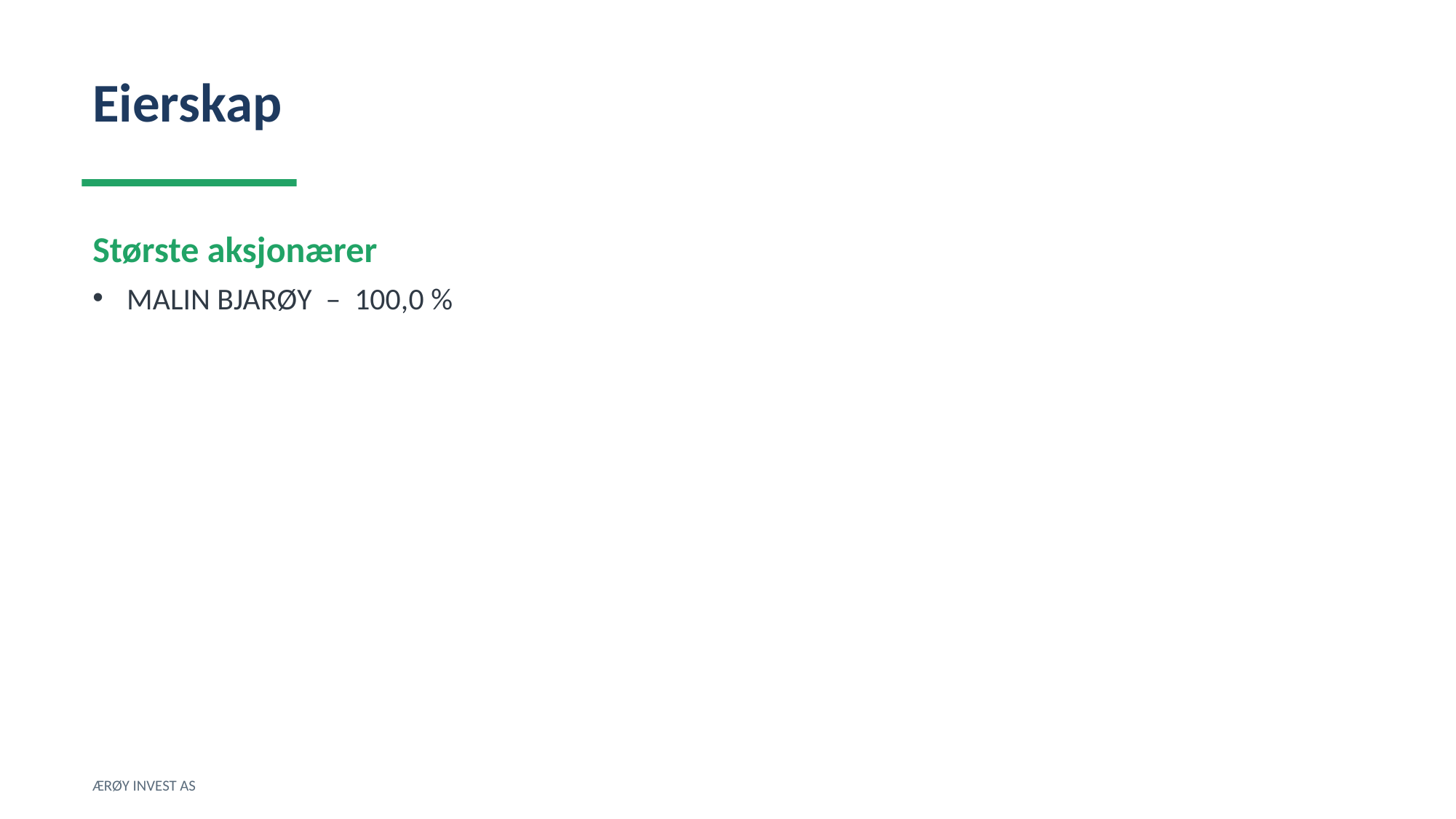

Eierskap

Største aksjonærer
MALIN BJARØY  –  100,0 %
ÆRØY INVEST AS